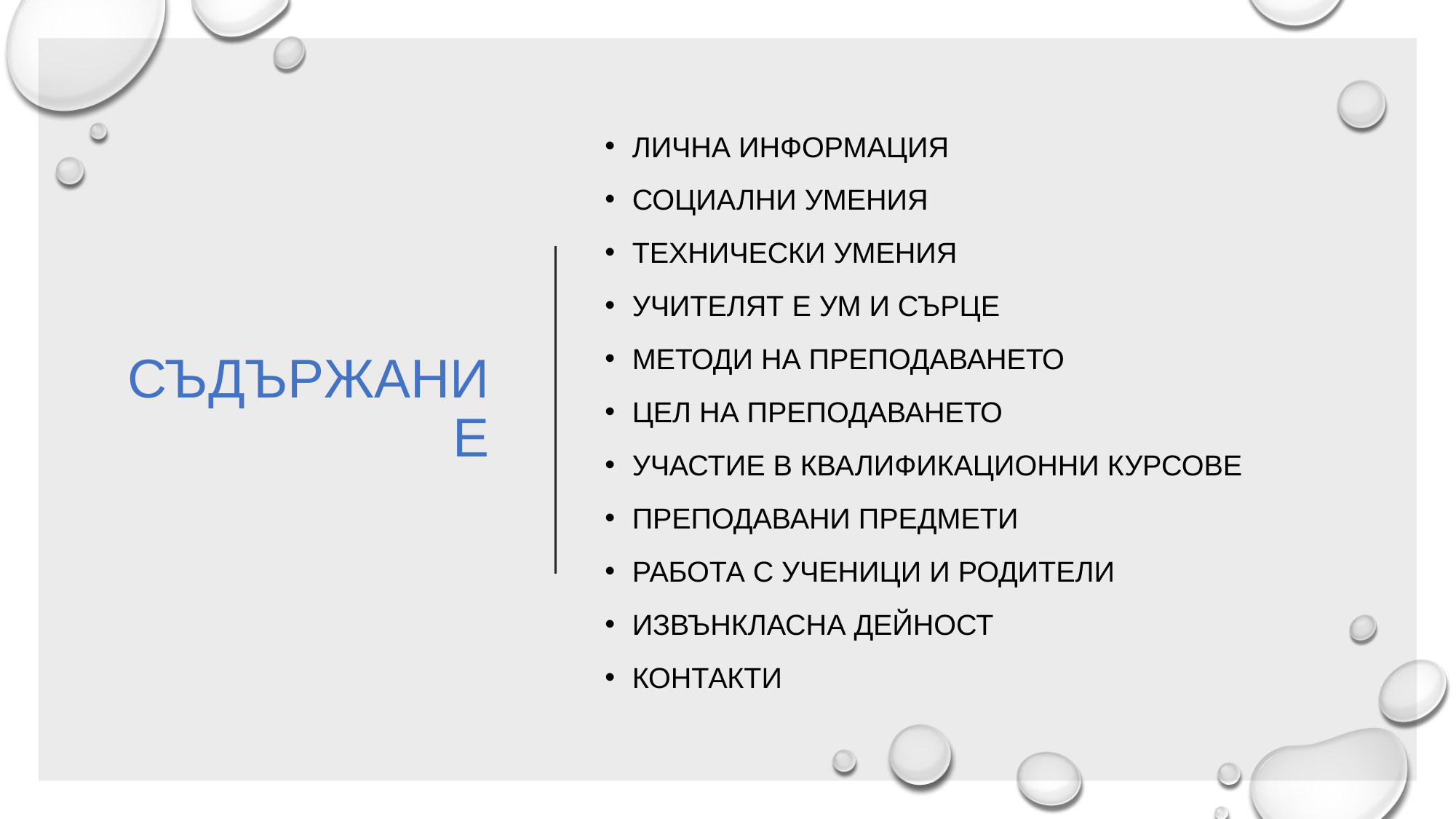

# Съдържание
Лична информация
Социални умения
Технически умения
Учителят е ум и сърце
Методи на преподаването
Цел на преподаването
Участие в квалификационни курсове
Преподавани предмети
Работа с ученици и родители
Извънкласна дейност
Контакти